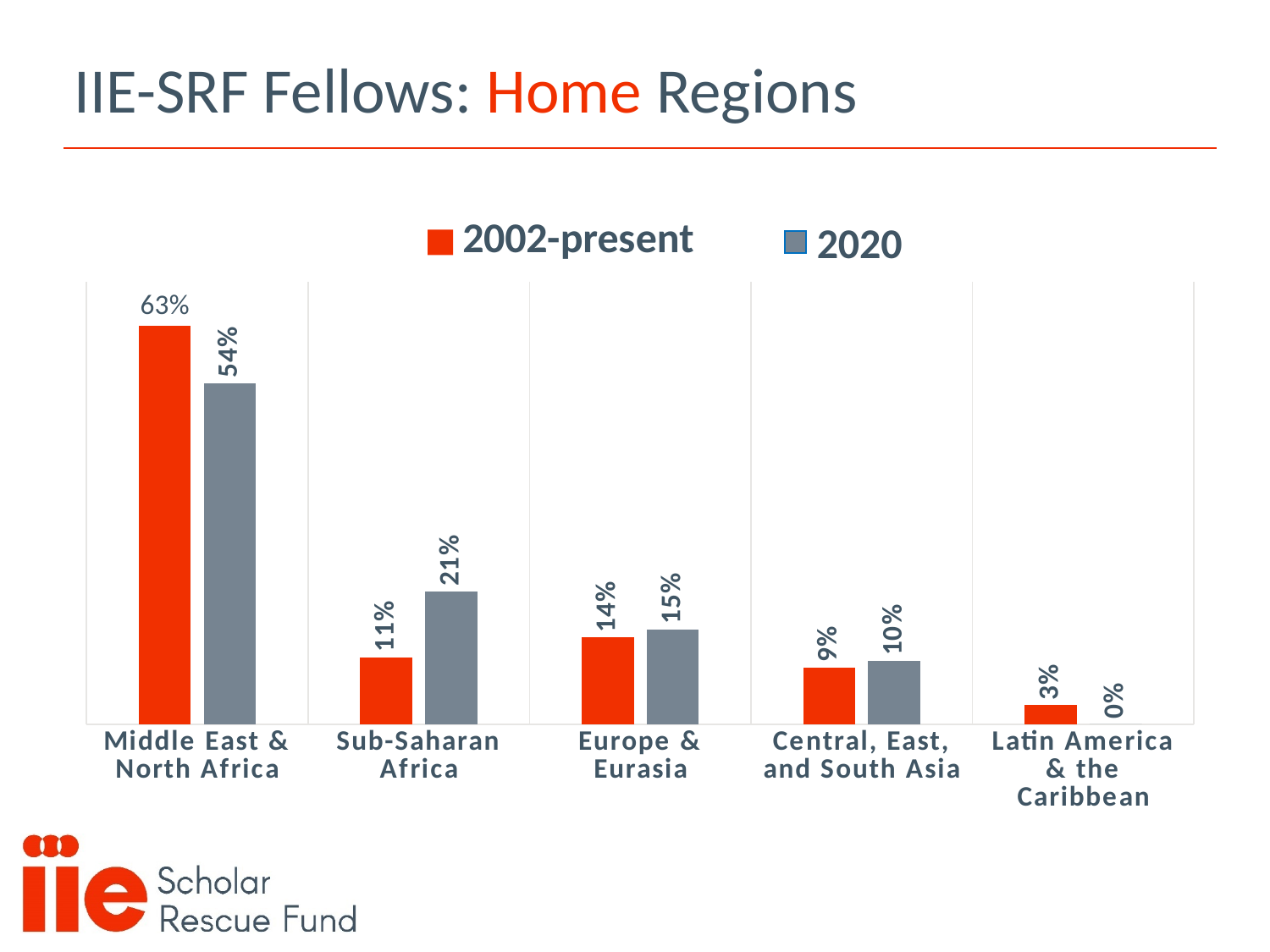

# IIE-SRF Fellows: Home Regions

### Chart

| Category | 2002-present | 2021 |
|---|---|---|
| Middle East & North Africa | 0.63 | 0.54 |
| Sub-Saharan Africa | 0.106 | 0.21 |
| Europe & Eurasia | 0.137 | 0.15 |
| Central, East, and South Asia | 0.09 | 0.1 |
| Latin America & the Caribbean | 0.03 | 0.0 |
2020

### Chart

| Category |
|---|